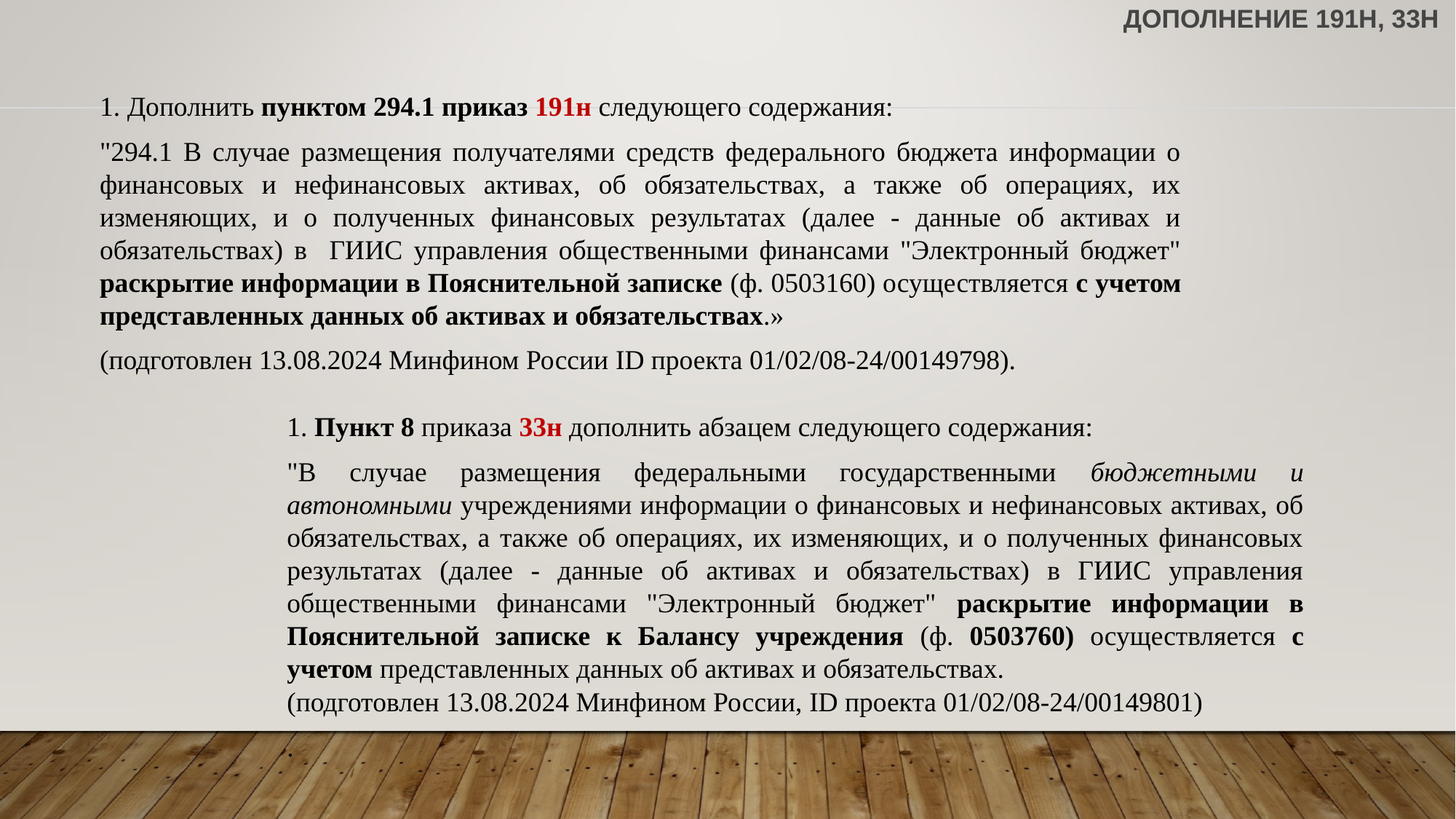

# Дополнение 191н, 33н
1. Дополнить пунктом 294.1 приказ 191н следующего содержания:
"294.1 В случае размещения получателями средств федерального бюджета информации о финансовых и нефинансовых активах, об обязательствах, а также об операциях, их изменяющих, и о полученных финансовых результатах (далее - данные об активах и обязательствах) в  ГИИС управления общественными финансами "Электронный бюджет" раскрытие информации в Пояснительной записке (ф. 0503160) осуществляется с учетом представленных данных об активах и обязательствах.»
(подготовлен 13.08.2024 Минфином России ID проекта 01/02/08-24/00149798).
1. Пункт 8 приказа 33н дополнить абзацем следующего содержания:
"В случае размещения федеральными государственными бюджетными и автономными учреждениями информации о финансовых и нефинансовых активах, об обязательствах, а также об операциях, их изменяющих, и о полученных финансовых результатах (далее - данные об активах и обязательствах) в ГИИС управления общественными финансами "Электронный бюджет" раскрытие информации в Пояснительной записке к Балансу учреждения (ф. 0503760) осуществляется с учетом представленных данных об активах и обязательствах.
(подготовлен 13.08.2024 Минфином России, ID проекта 01/02/08-24/00149801)
.